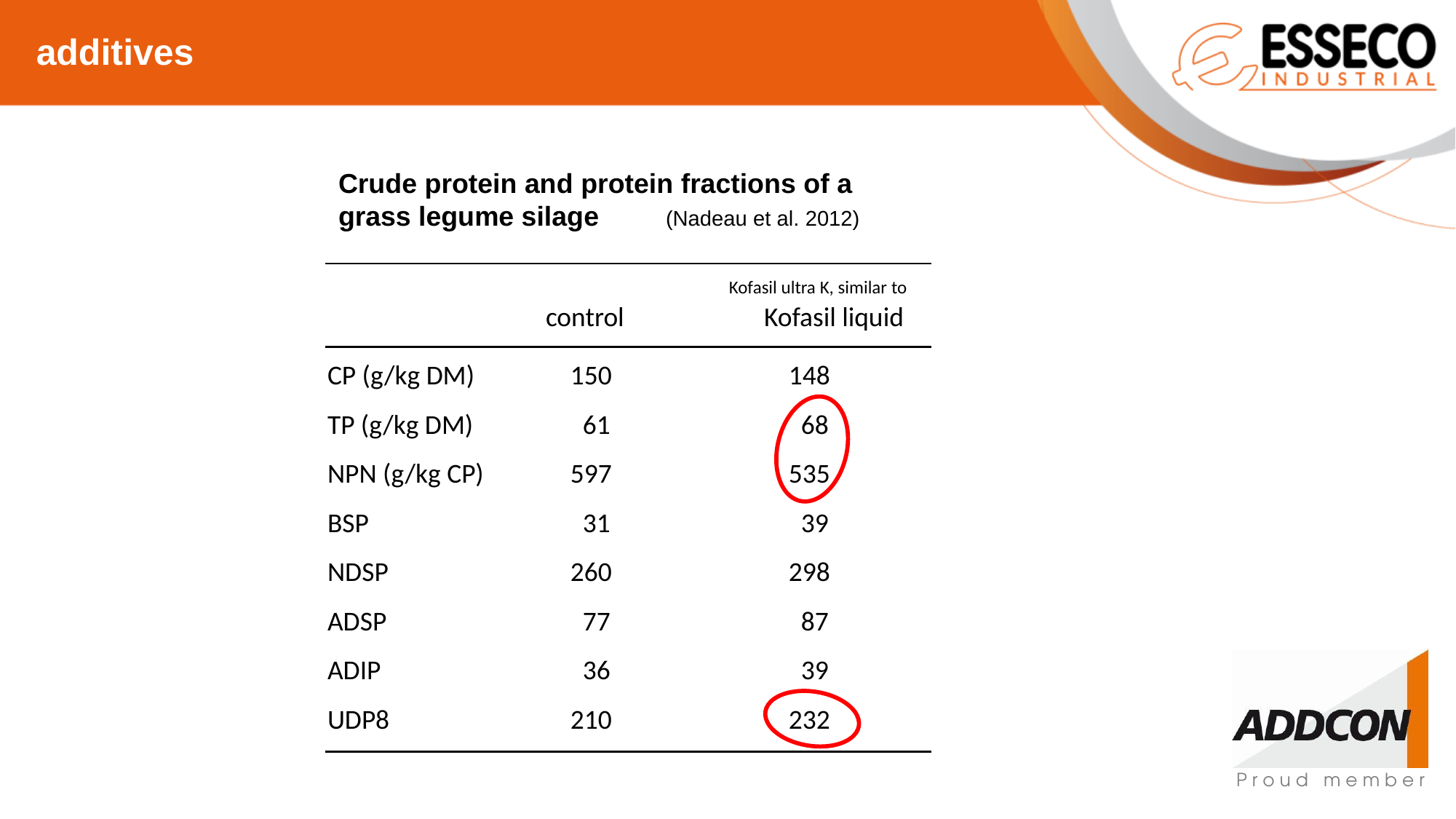

additives
Crude protein and protein fractions of a
grass legume silage  	(Nadeau et al. 2012)
			            Kofasil ultra K, similar to
		control	 	Kofasil liquid
CP (g/kg DM)	    150		    148
TP (g/kg DM)	      61		      68
NPN (g/kg CP)	    597		    535
BSP		      31		      39
NDSP		    260		    298
ADSP		      77		      87
ADIP		      36		      39
UDP8		    210		    232